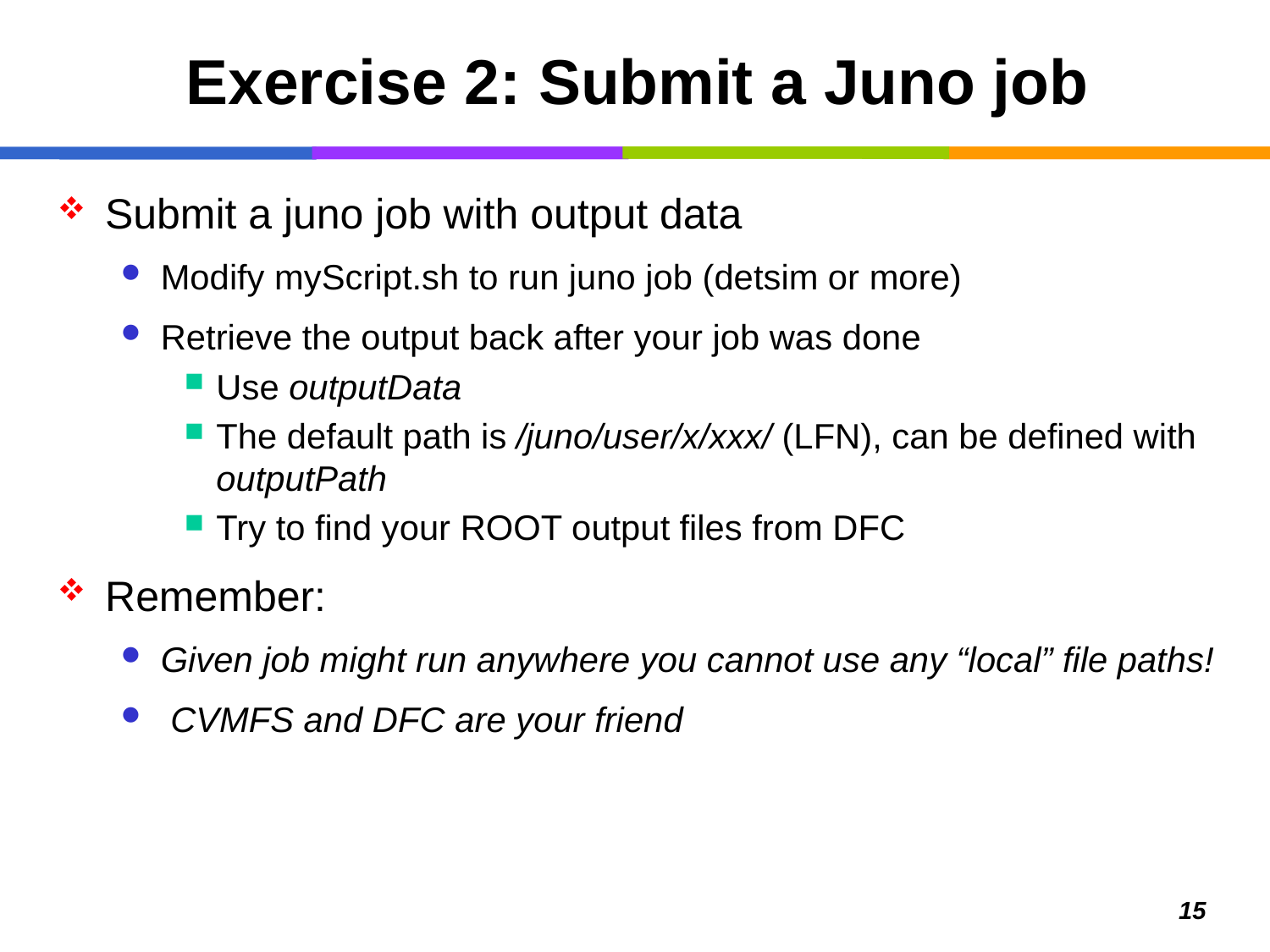

# Exercise 2: Submit a Juno job
Submit a juno job with output data
Modify myScript.sh to run juno job (detsim or more)
Retrieve the output back after your job was done
Use outputData
The default path is /juno/user/x/xxx/ (LFN), can be defined with outputPath
Try to find your ROOT output files from DFC
Remember:
Given job might run anywhere you cannot use any “local” file paths!
 CVMFS and DFC are your friend
15